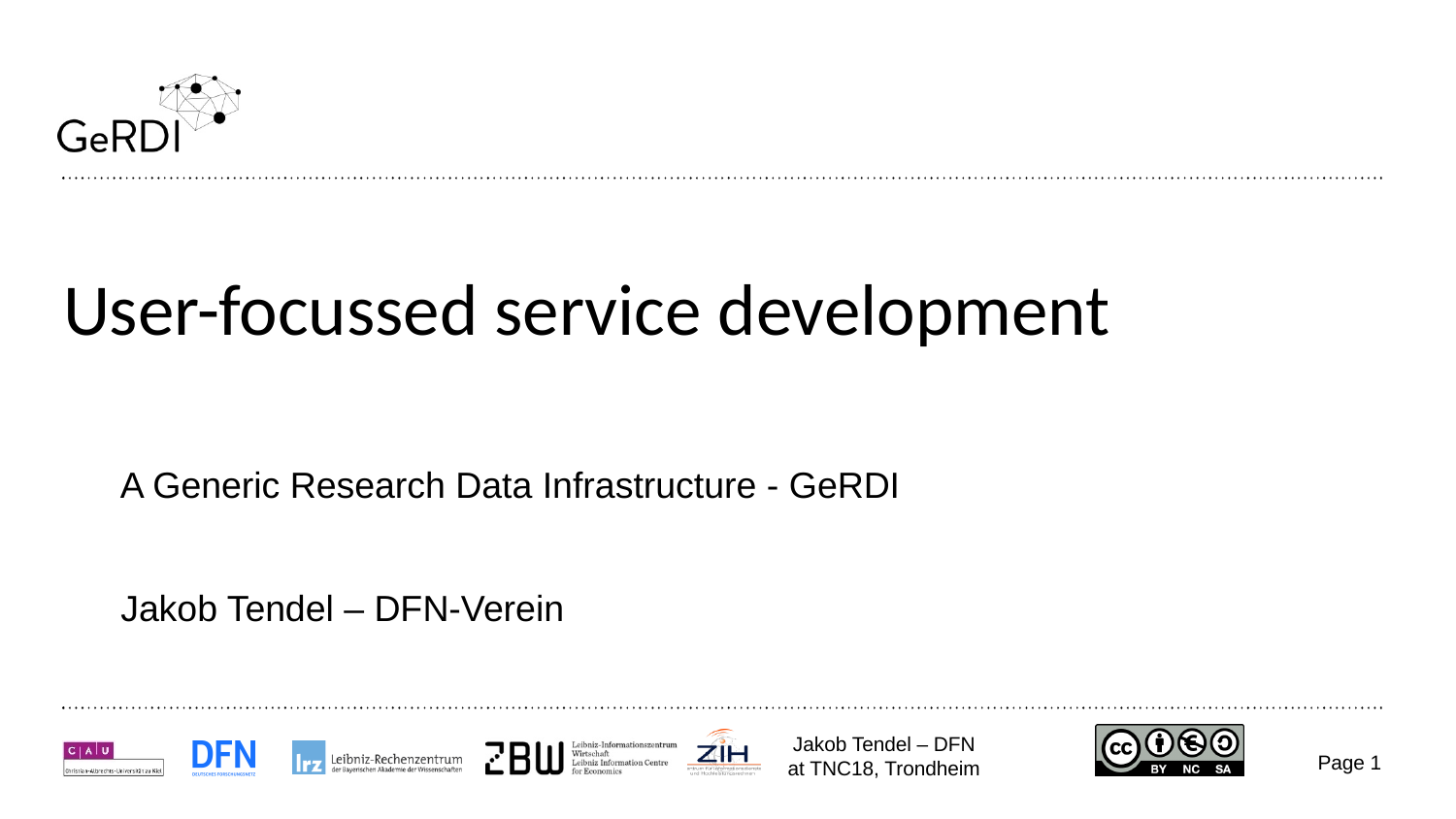

#
User-focussed service development
A Generic Research Data Infrastructure - GeRDI
Jakob Tendel – DFN-Verein
Jakob Tendel – DFN at TNC18, Trondheim
Page 1